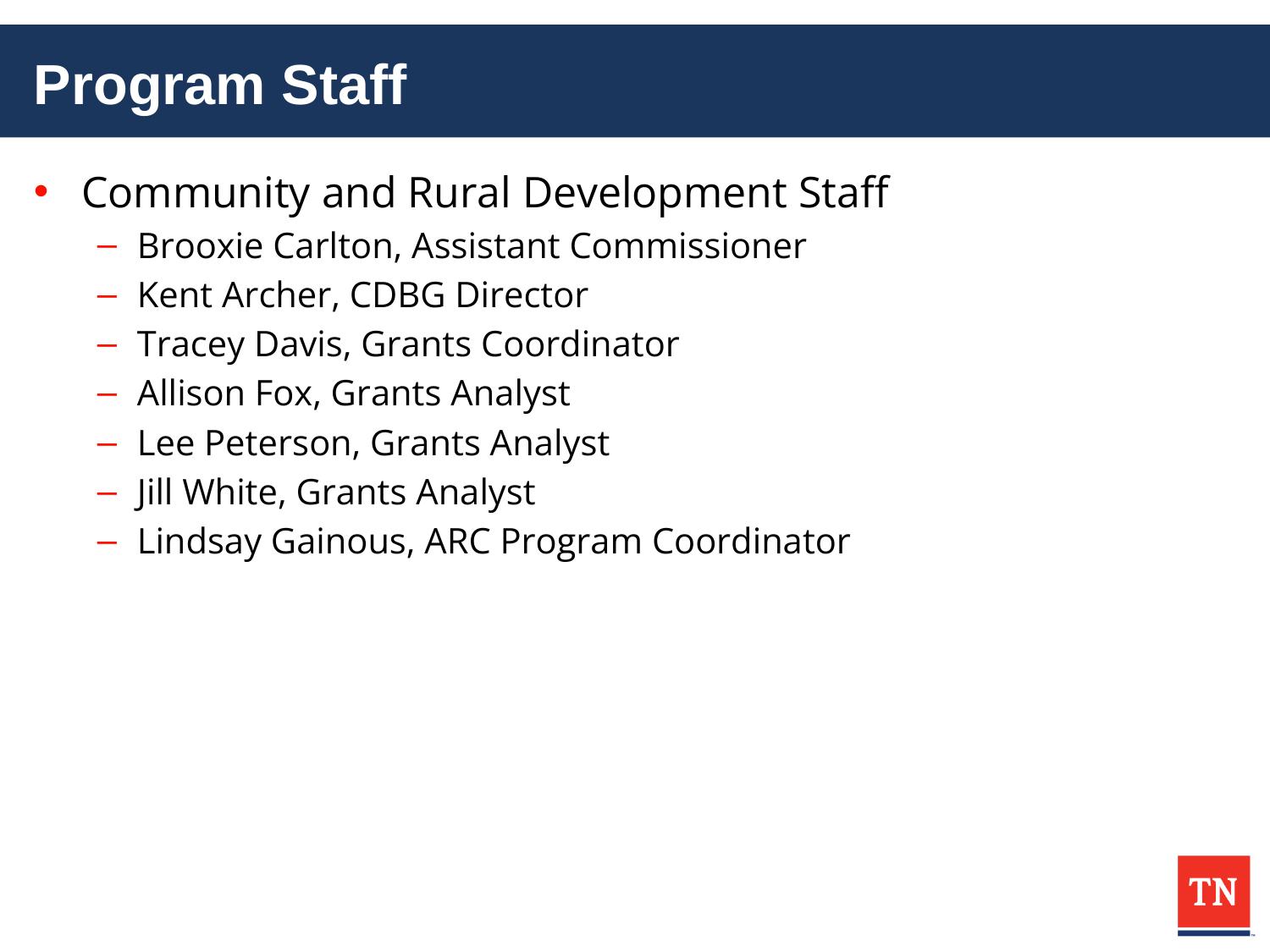

# Program Staff
Community and Rural Development Staff
Brooxie Carlton, Assistant Commissioner
Kent Archer, CDBG Director
Tracey Davis, Grants Coordinator
Allison Fox, Grants Analyst
Lee Peterson, Grants Analyst
Jill White, Grants Analyst
Lindsay Gainous, ARC Program Coordinator